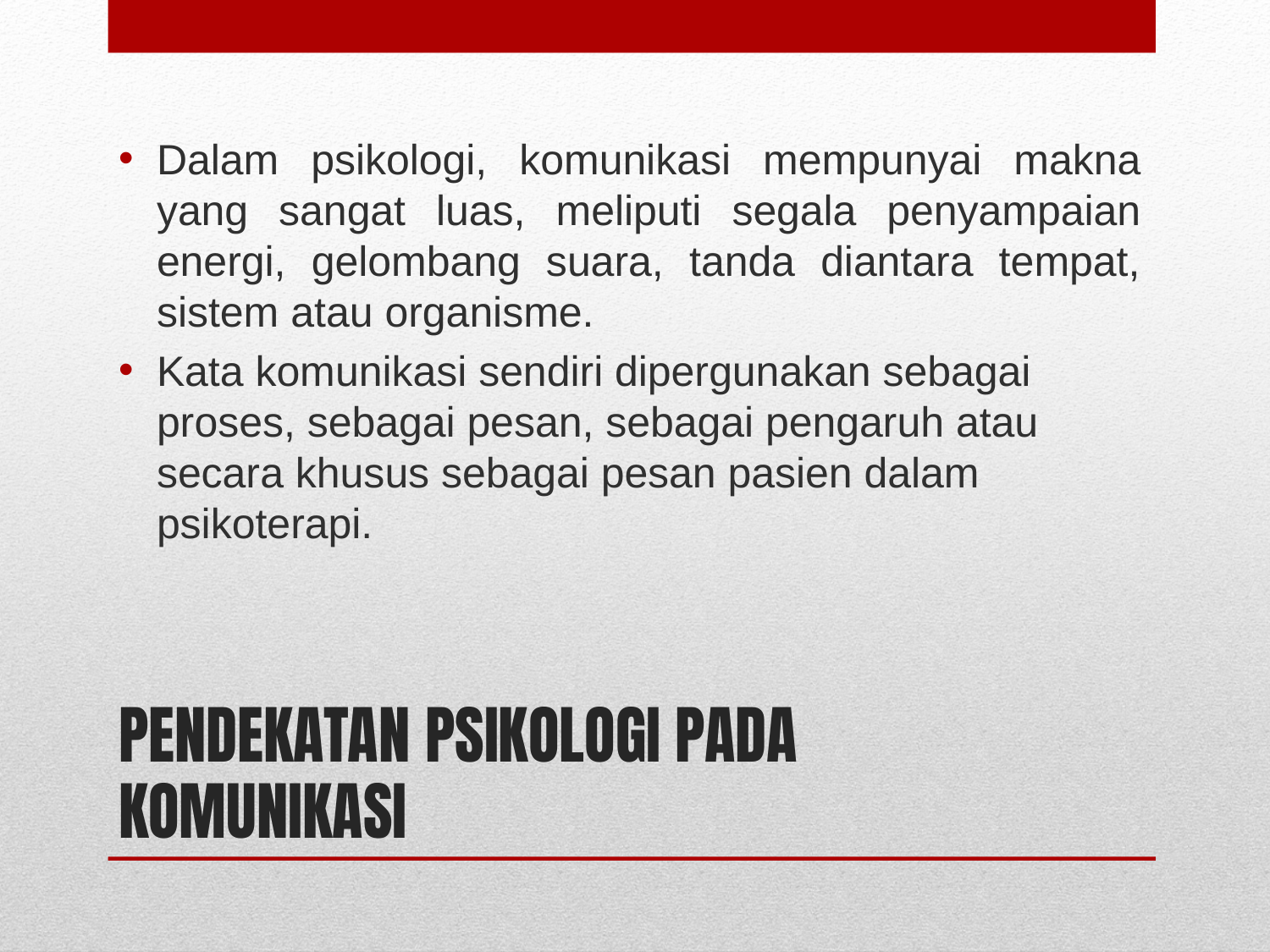

Dalam psikologi, komunikasi mempunyai makna yang sangat luas, meliputi segala penyampaian energi, gelombang suara, tanda diantara tempat, sistem atau organisme.
Kata komunikasi sendiri dipergunakan sebagai proses, sebagai pesan, sebagai pengaruh atau secara khusus sebagai pesan pasien dalam psikoterapi.
# PENDEKATAN PSIKOLOGI PADA KOMUNIKASI